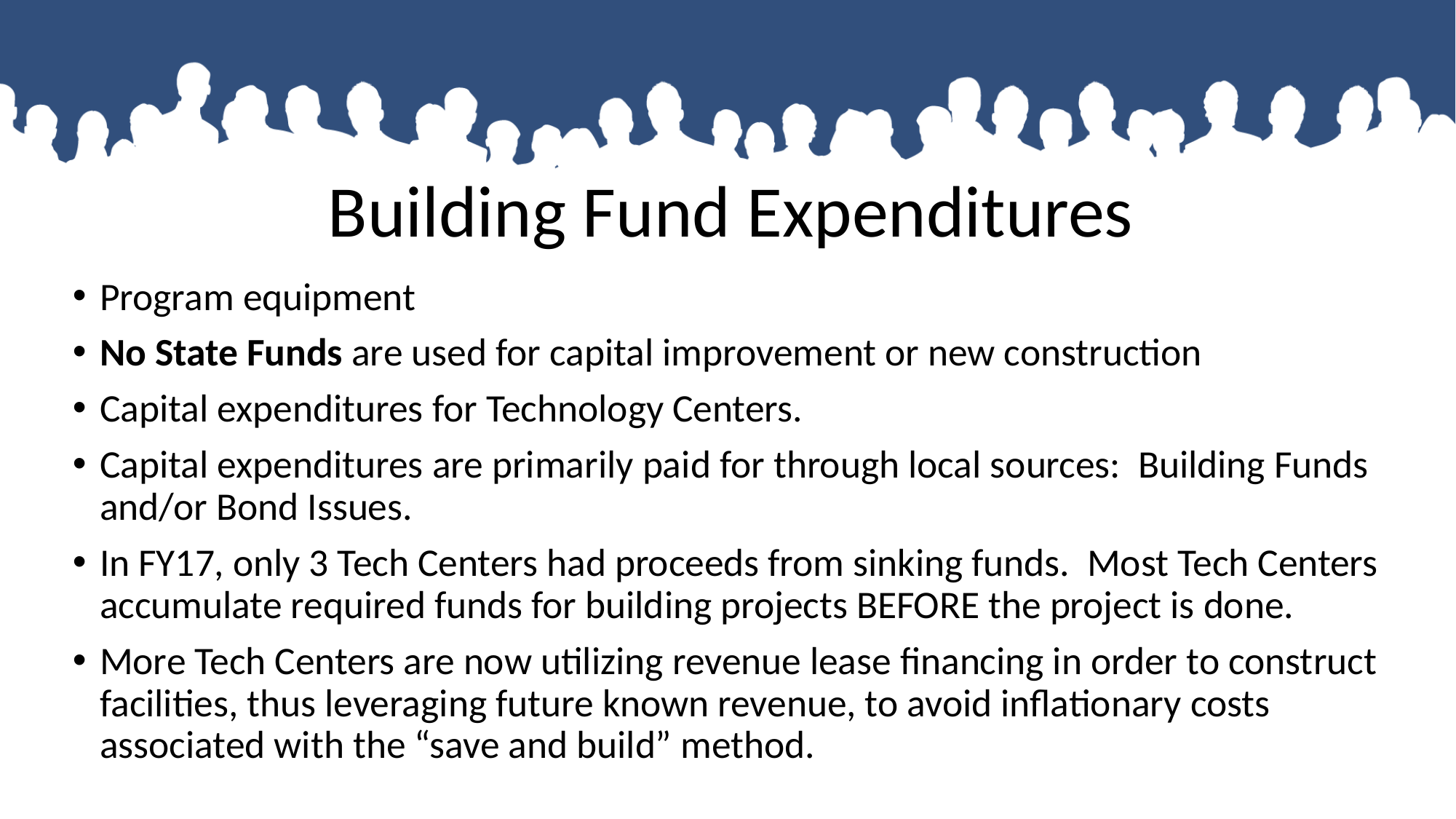

# Building Fund Expenditures
Program equipment
No State Funds are used for capital improvement or new construction
Capital expenditures for Technology Centers.
Capital expenditures are primarily paid for through local sources:  Building Funds and/or Bond Issues.
In FY17, only 3 Tech Centers had proceeds from sinking funds.  Most Tech Centers accumulate required funds for building projects BEFORE the project is done.
More Tech Centers are now utilizing revenue lease financing in order to construct facilities, thus leveraging future known revenue, to avoid inflationary costs associated with the “save and build” method.